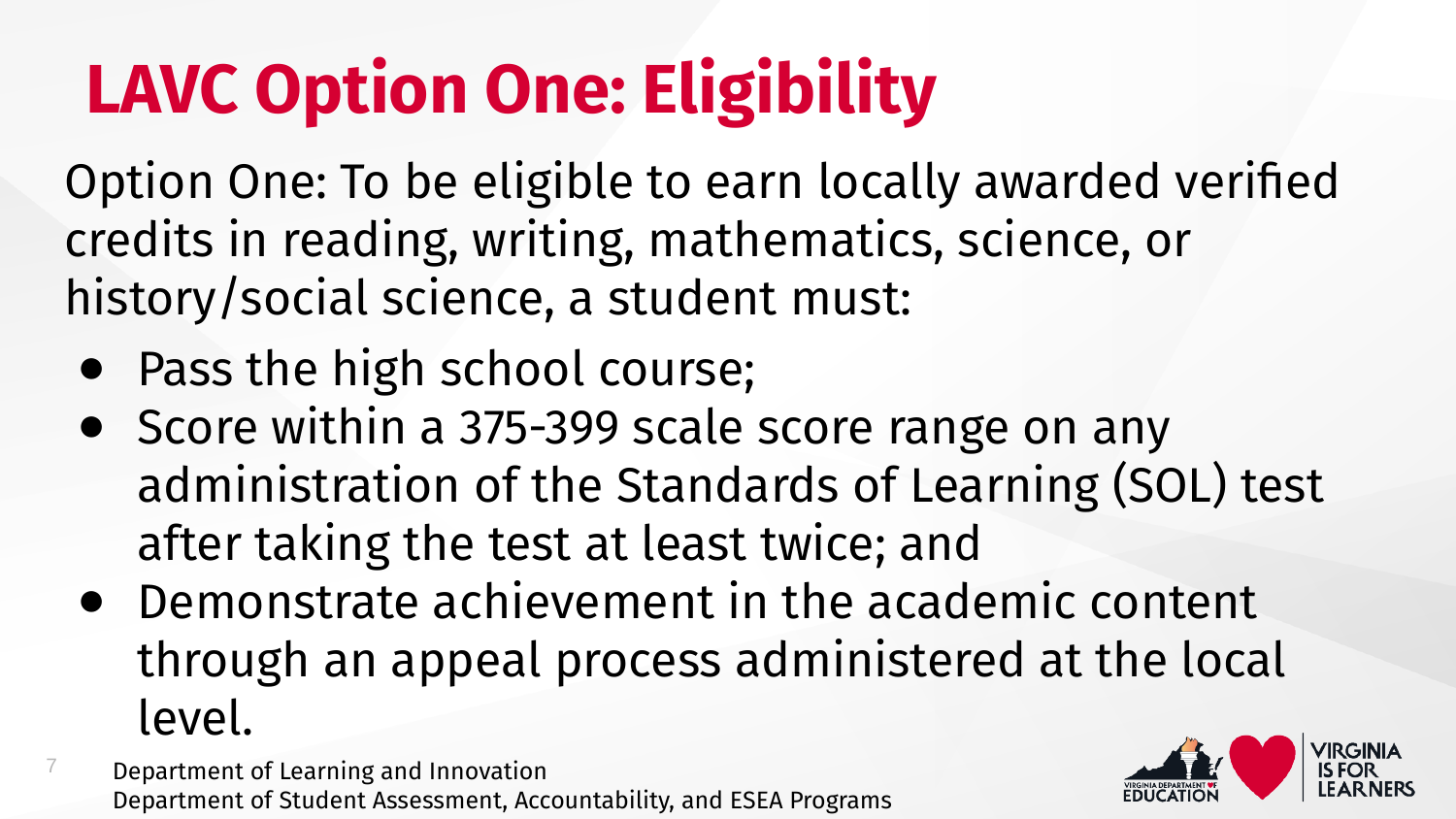

# LAVC Option One: Eligibility
Option One: To be eligible to earn locally awarded verified credits in reading, writing, mathematics, science, or history/social science, a student must:
Pass the high school course;
Score within a 375-399 scale score range on any administration of the Standards of Learning (SOL) test after taking the test at least twice; and
Demonstrate achievement in the academic content through an appeal process administered at the local level.

7